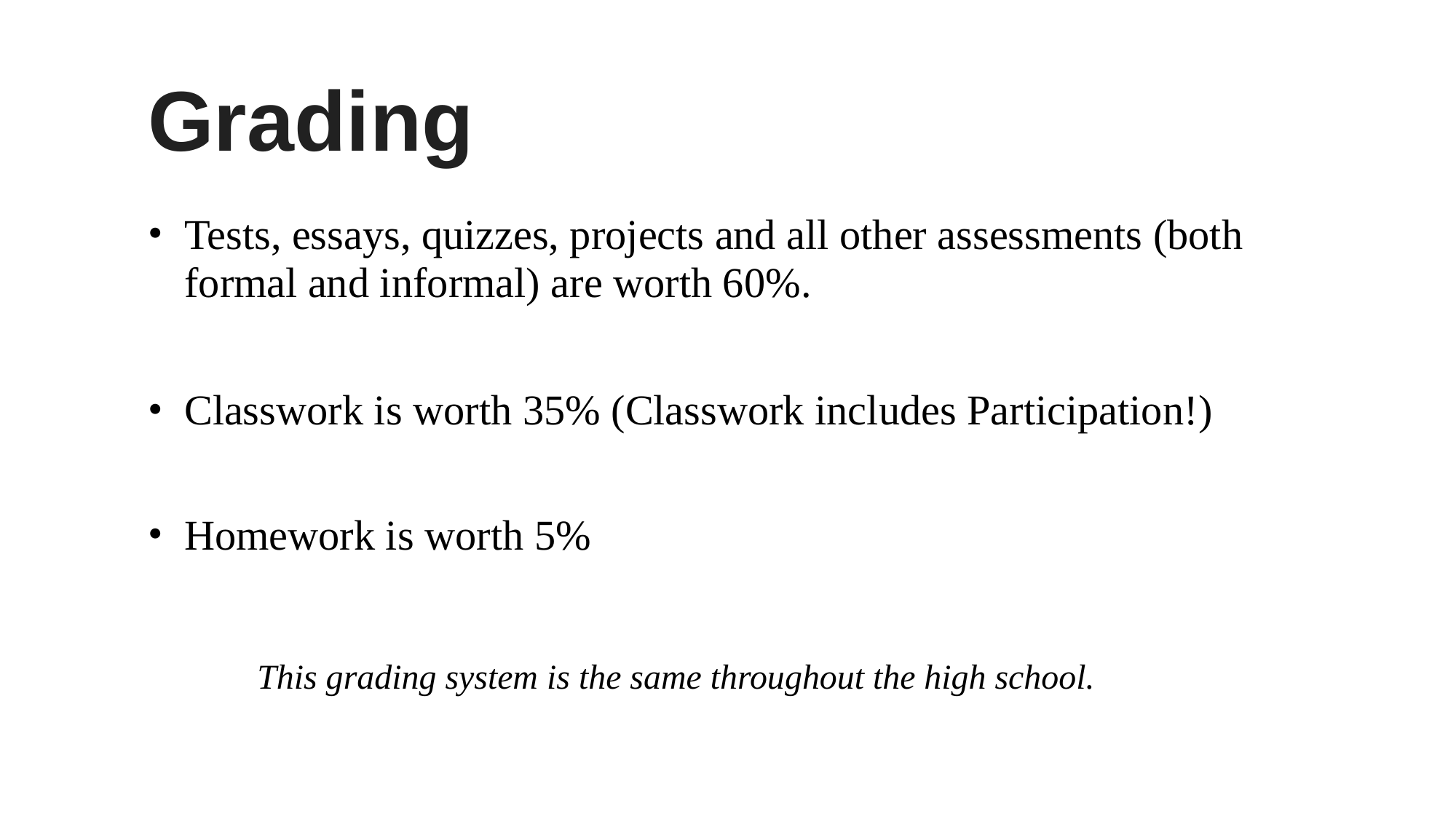

# Grading
Tests, essays, quizzes, projects and all other assessments (both formal and informal) are worth 60%.
Classwork is worth 35% (Classwork includes Participation!)
Homework is worth 5%

This grading system is the same throughout the high school.